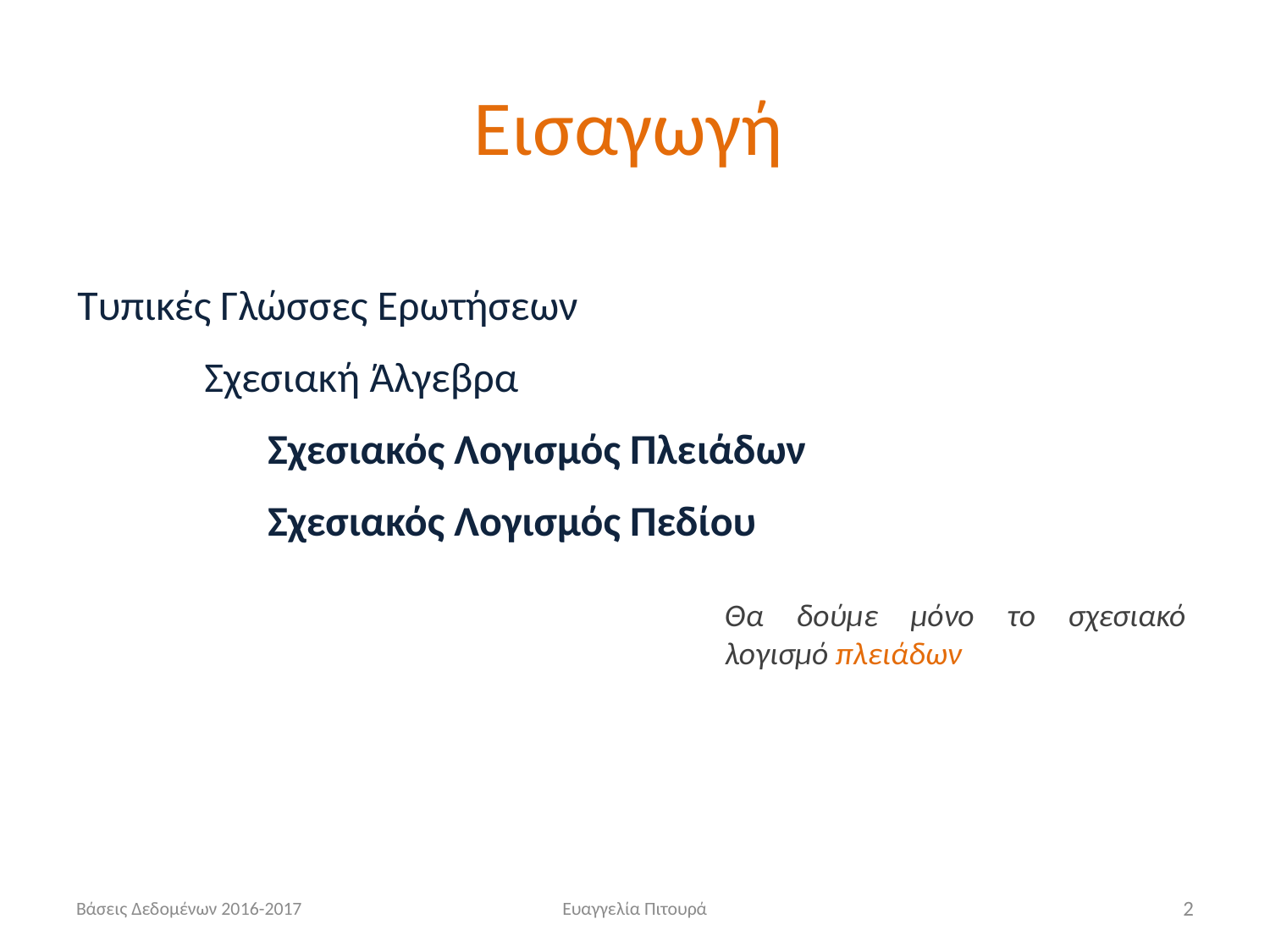

Εισαγωγή
Τυπικές Γλώσσες Ερωτήσεων
	Σχεσιακή Άλγεβρα
	Σχεσιακός Λογισμός Πλειάδων
	Σχεσιακός Λογισμός Πεδίου
Θα δούμε μόνο το σχεσιακό λογισμό πλειάδων
Βάσεις Δεδομένων 2016-2017
Ευαγγελία Πιτουρά
2